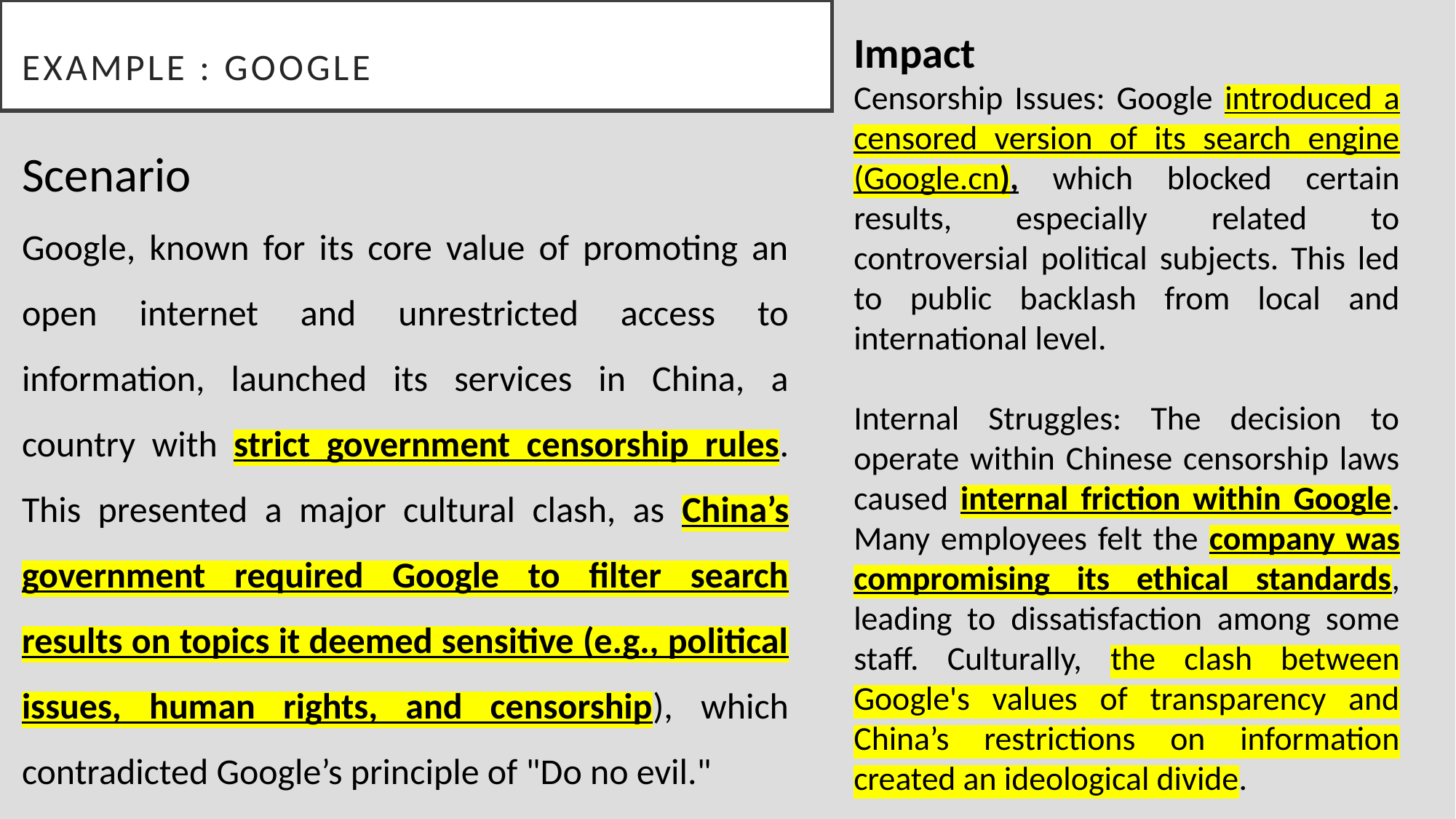

# EXAMPLE : Google
Impact
Censorship Issues: Google introduced a censored version of its search engine (Google.cn), which blocked certain results, especially related to controversial political subjects. This led to public backlash from local and international level.

Internal Struggles: The decision to operate within Chinese censorship laws caused internal friction within Google. Many employees felt the company was compromising its ethical standards, leading to dissatisfaction among some staff. Culturally, the clash between Google's values of transparency and China’s restrictions on information created an ideological divide.
Scenario
Google, known for its core value of promoting an open internet and unrestricted access to information, launched its services in China, a country with strict government censorship rules. This presented a major cultural clash, as China’s government required Google to filter search results on topics it deemed sensitive (e.g., political issues, human rights, and censorship), which contradicted Google’s principle of "Do no evil."